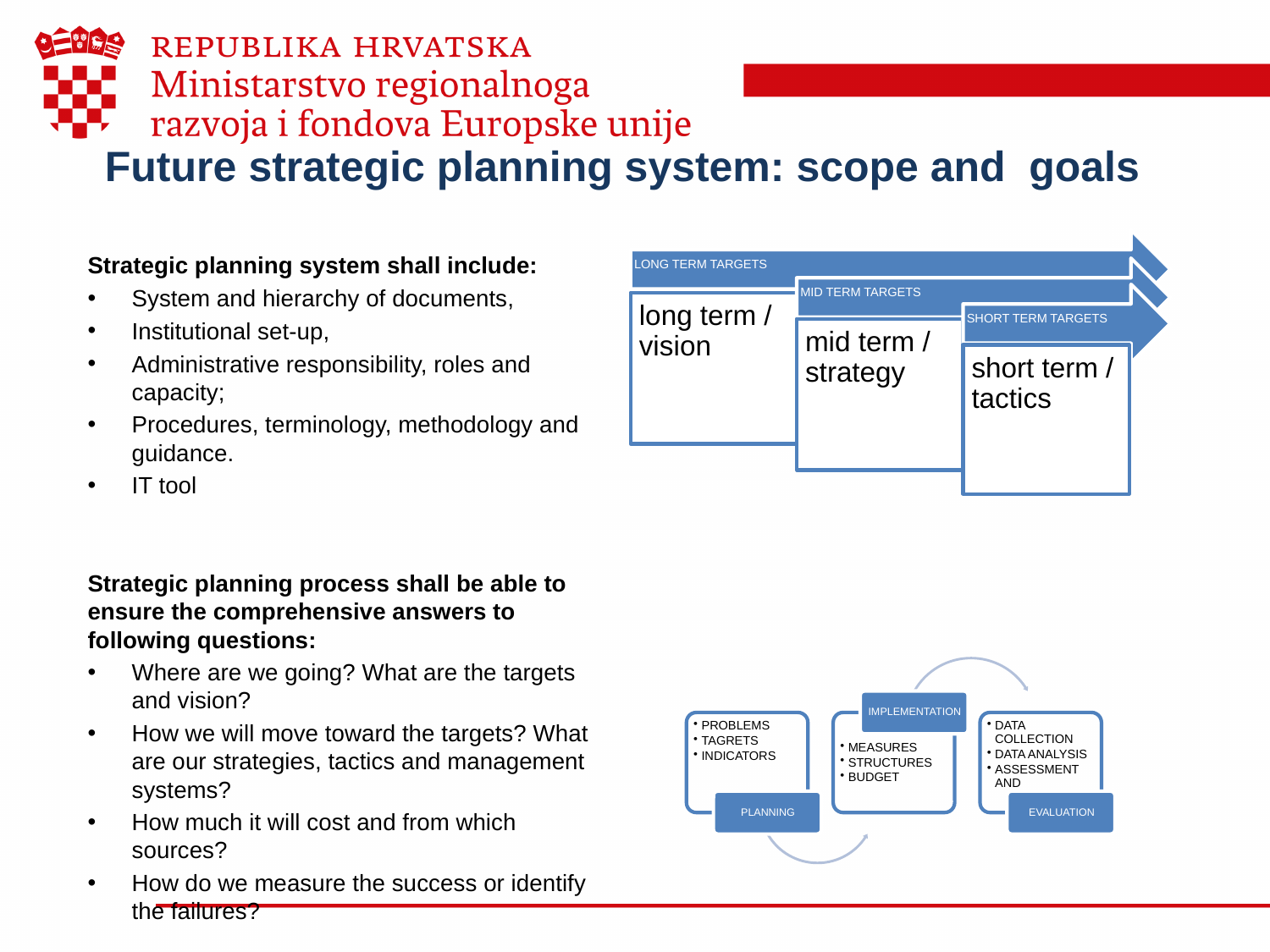

# Future strategic planning system: scope and  goals

Strategic planning system shall include:
System and hierarchy of documents,
Institutional set-up,
Administrative responsibility, roles and capacity;
Procedures, terminology, methodology and guidance.
IT tool

Strategic planning process shall be able to ensure the comprehensive answers to following questions:
Where are we going? What are the targets and vision?
How we will move toward the targets? What are our strategies, tactics and management systems?
How much it will cost and from which sources?
How do we measure the success or identify the failures?

LONG TERM TARGETS
long term / vision
MID TERM TARGETS
mid term / strategy
SHORT TERM TARGETS
short term / tactics
PROBLEMS
TAGRETS
INDICATORS
PLANNING
MEASURES
STRUCTURES
BUDGET
IMPLEMENTATION
DATA COLLECTION
DATA ANALYSIS
ASSESSMENT AND
EVALUATION